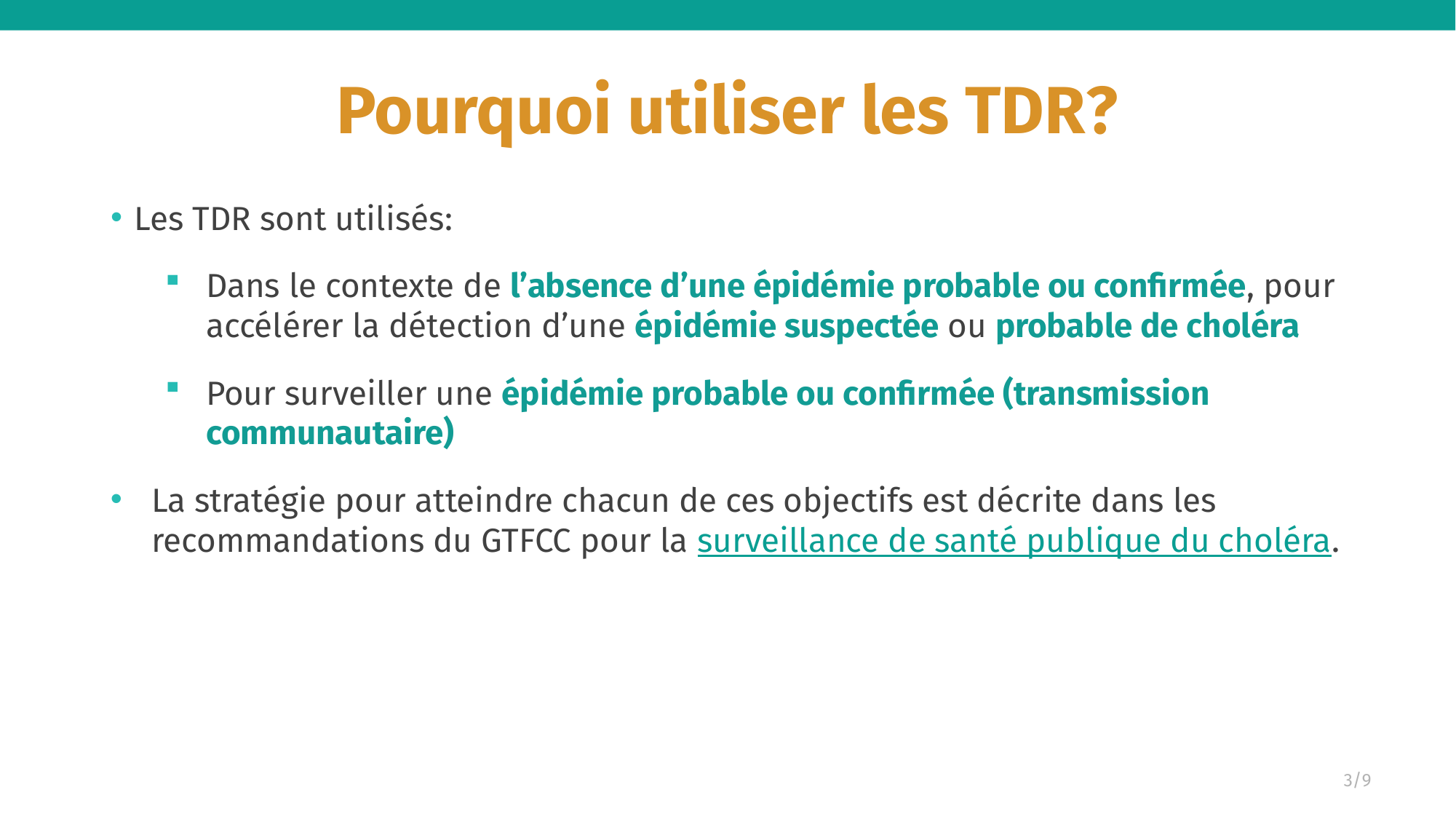

# Pourquoi utiliser les TDR?
Les TDR sont utilisés:
Dans le contexte de l’absence d’une épidémie probable ou confirmée, pour accélérer la détection d’une épidémie suspectée ou probable de choléra
Pour surveiller une épidémie probable ou confirmée (transmission communautaire)
La stratégie pour atteindre chacun de ces objectifs est décrite dans les recommandations du GTFCC pour la surveillance de santé publique du choléra.

3/9